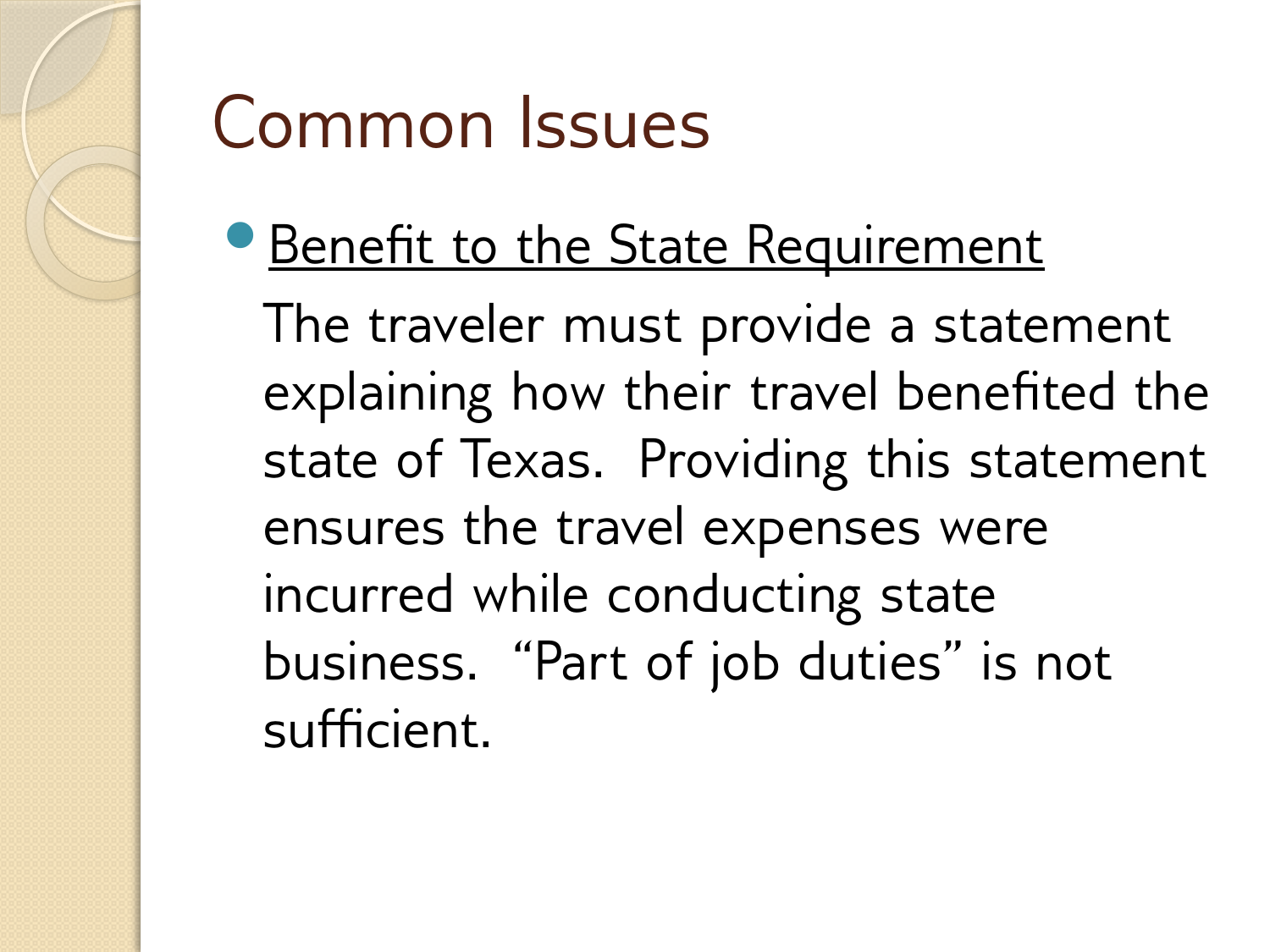

# Common Issues
Benefit to the State Requirement
	The traveler must provide a statement explaining how their travel benefited the state of Texas.  Providing this statement ensures the travel expenses were incurred while conducting state business.  “Part of job duties” is not sufficient.